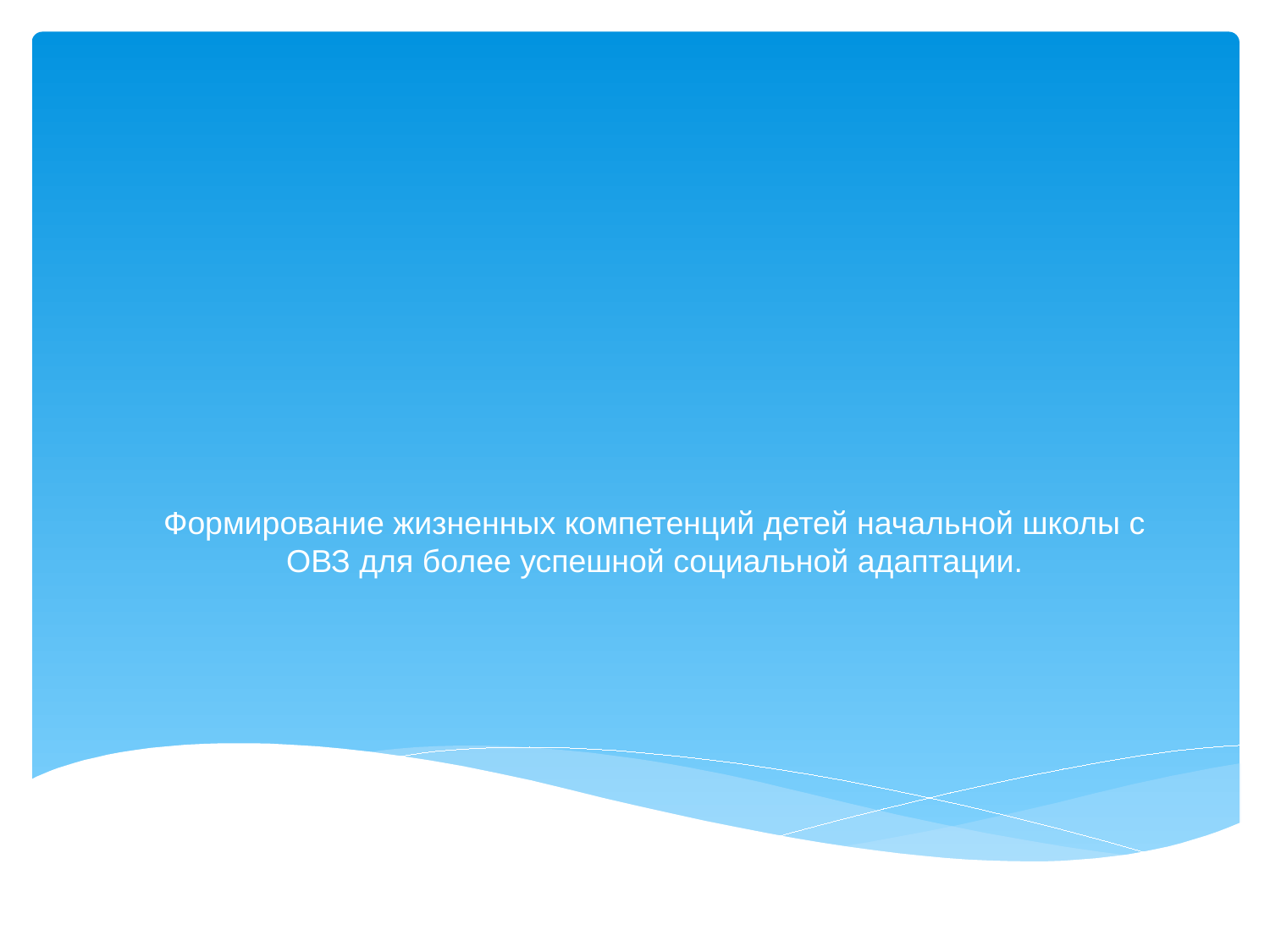

# Формирование жизненных компетенций детей начальной школы с ОВЗ для более успешной социальной адаптации.